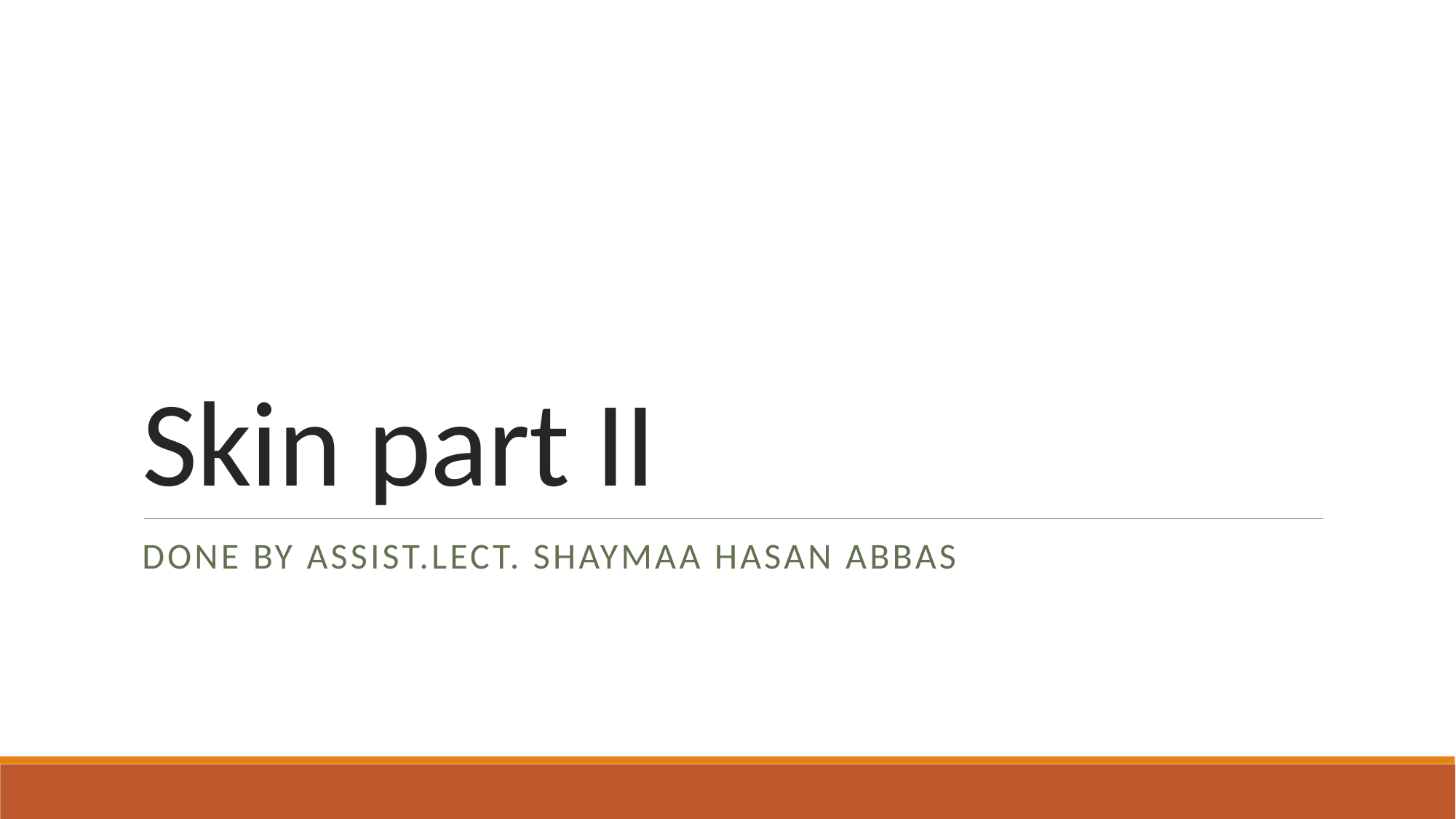

# Skin part II
Done by assist.lect. Shaymaa Hasan Abbas